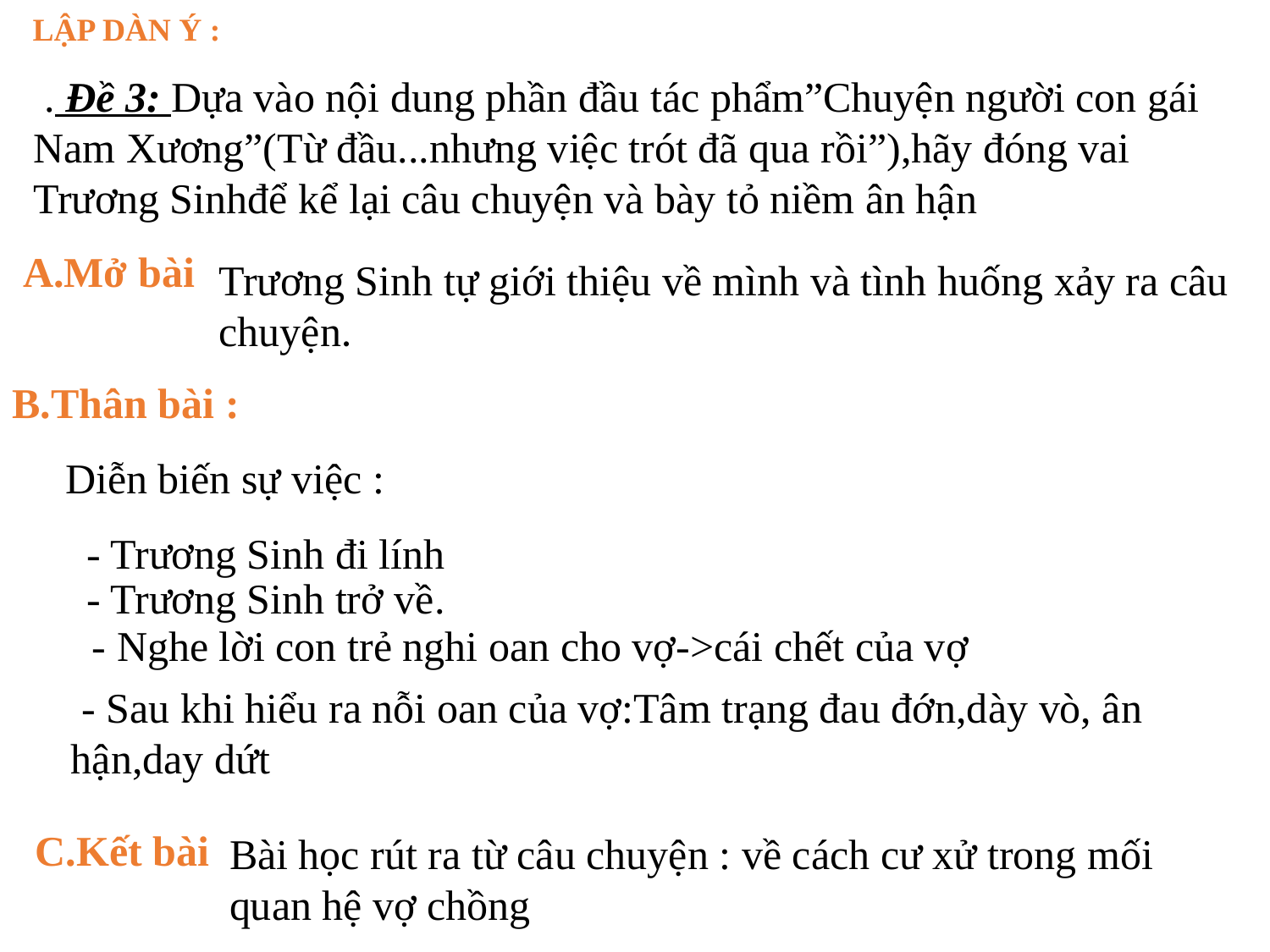

LẬP DÀN Ý :
 . Đề 3: Dựa vào nội dung phần đầu tác phẩm”Chuyện người con gái Nam Xương”(Từ đầu...nhưng việc trót đã qua rồi”),hãy đóng vai Trương Sinhđể kể lại câu chuyện và bày tỏ niềm ân hận
A.Mở bài
Trương Sinh tự giới thiệu về mình và tình huống xảy ra câu chuyện.
B.Thân bài :
Diễn biến sự việc :
- Trương Sinh đi lính
 - Trương Sinh trở về.
        - Nghe lời con trẻ nghi oan cho vợ->cái chết của vợ
 - Sau khi hiểu ra nỗi oan của vợ:Tâm trạng đau đớn,dày vò, ân hận,day dứt
C.Kết bài
Bài học rút ra từ câu chuyện : về cách cư xử trong mối quan hệ vợ chồng